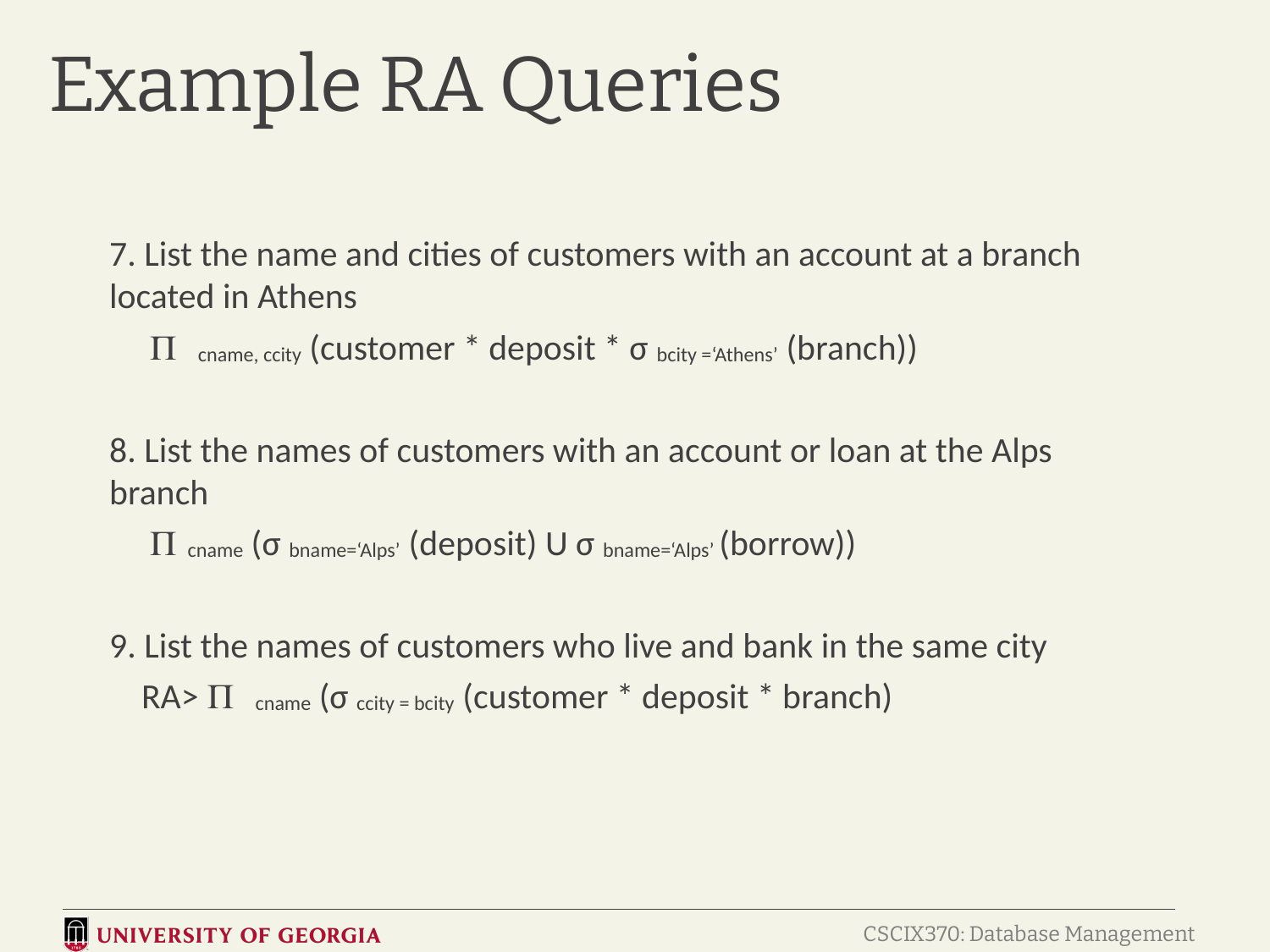

# Example RA Queries
7. List the name and cities of customers with an account at a branch located in Athens
     Π  cname, ccity (customer * deposit * σ bcity =‘Athens’ (branch))

8. List the names of customers with an account or loan at the Alps branch
     Π cname (σ bname=‘Alps’ (deposit) U σ bname=‘Alps’ (borrow))

9. List the names of customers who live and bank in the same city
    RA> Π  cname (σ ccity = bcity (customer * deposit * branch)